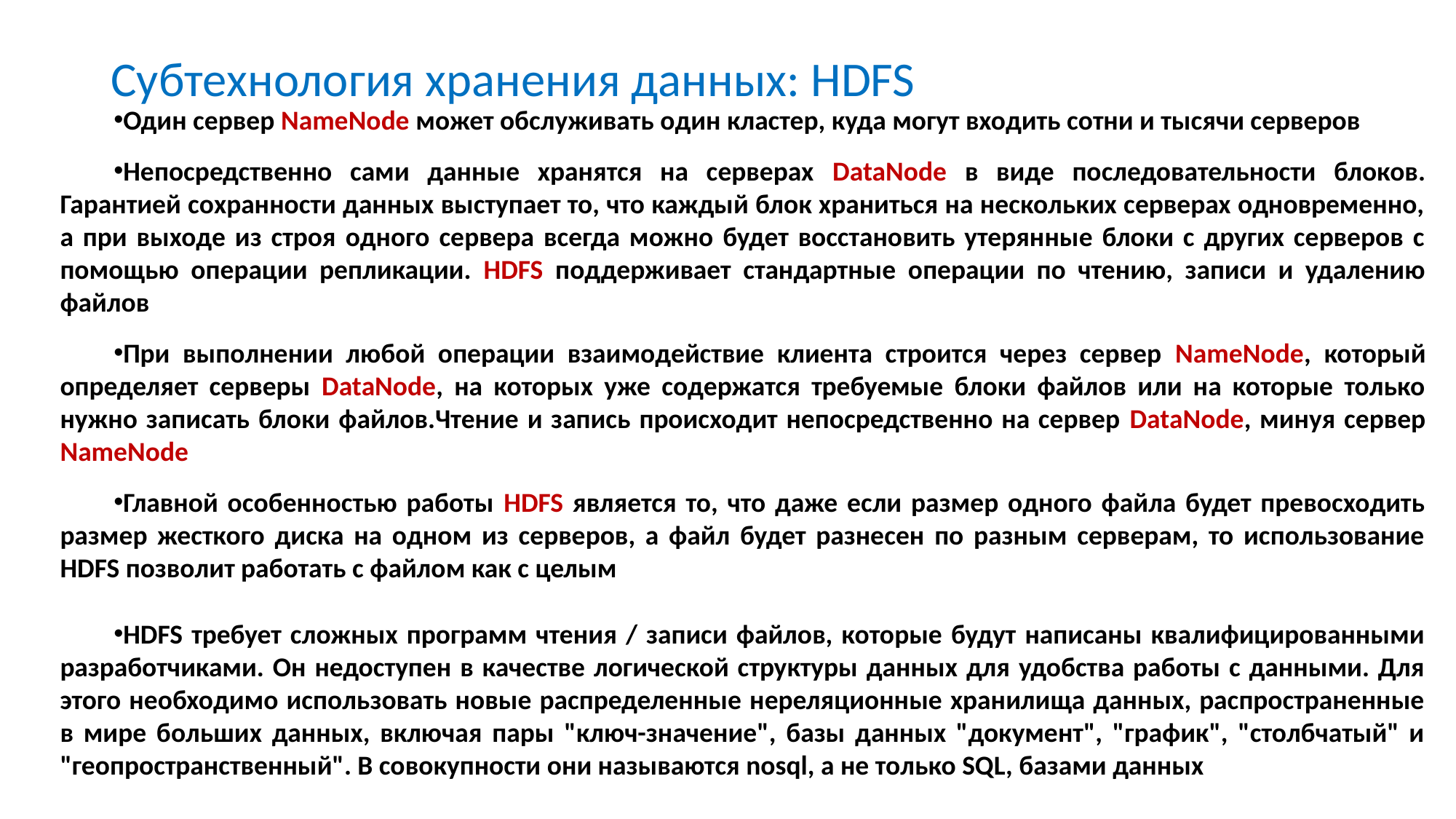

# Субтехнология хранения данных: HDFS
Один сервер NameNode может обслуживать один кластер, куда могут входить сотни и тысячи серверов
Непосредственно сами данные хранятся на серверах DataNode в виде последовательности блоков. Гарантией сохранности данных выступает то, что каждый блок храниться на нескольких серверах одновременно, а при выходе из строя одного сервера всегда можно будет восстановить утерянные блоки с других серверов с помощью операции репликации. HDFS поддерживает стандартные операции по чтению, записи и удалению файлов
При выполнении любой операции взаимодействие клиента строится через сервер NameNode, который определяет серверы DataNode, на которых уже содержатся требуемые блоки файлов или на которые только нужно записать блоки файлов.Чтение и запись происходит непосредственно на сервер DataNode, минуя сервер NameNode
Главной особенностью работы HDFS является то, что даже если размер одного файла будет превосходить размер жесткого диска на одном из серверов, а файл будет разнесен по разным серверам, то использование HDFS позволит работать с файлом как с целым
HDFS требует сложных программ чтения / записи файлов, которые будут написаны квалифицированными разработчиками. Он недоступен в качестве логической структуры данных для удобства работы с данными. Для этого необходимо использовать новые распределенные нереляционные хранилища данных, распространенные в мире больших данных, включая пары "ключ-значение", базы данных "документ", "график", "столбчатый" и "геопространственный". В совокупности они называются nosql, а не только SQL, базами данных